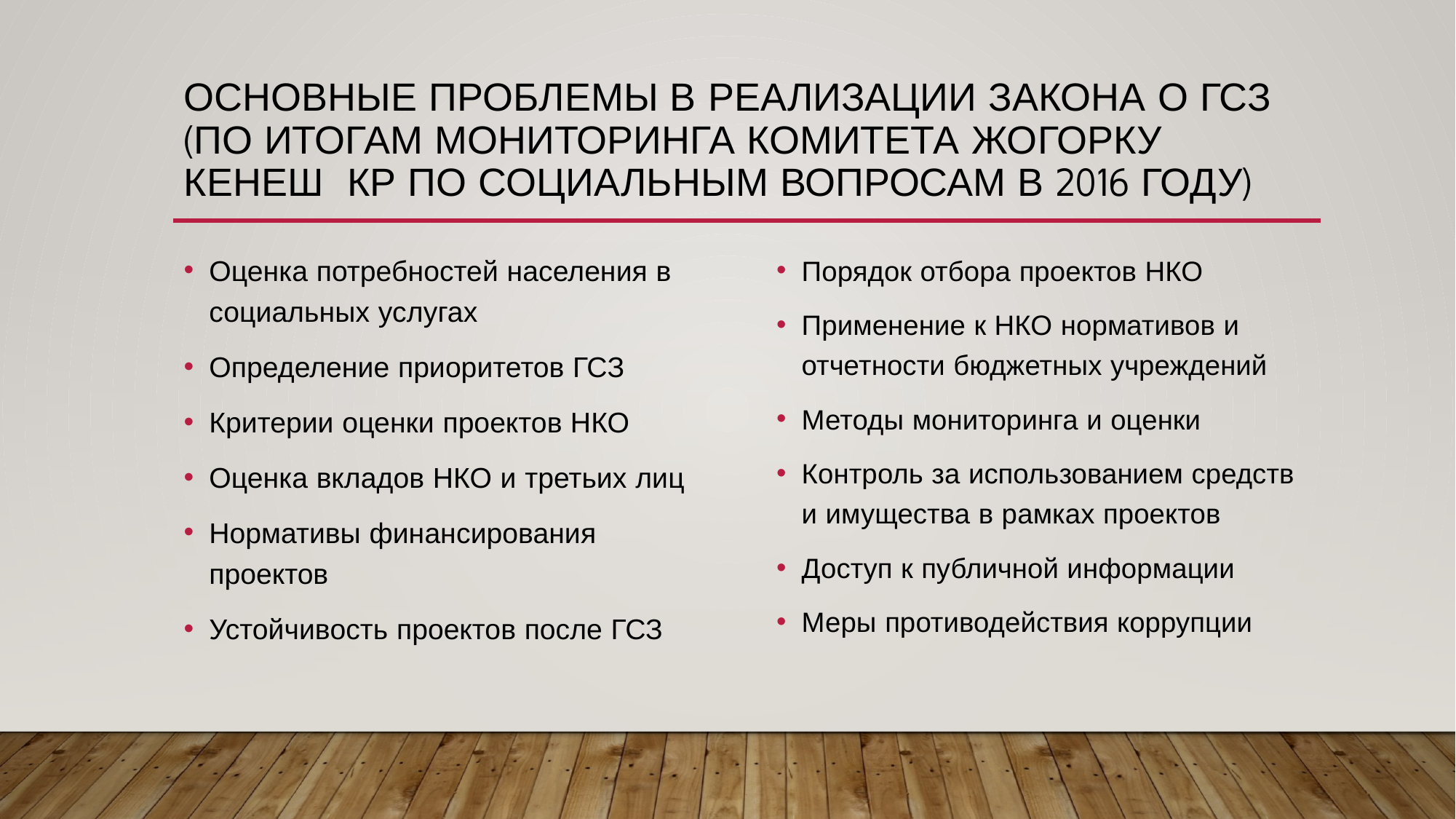

# Основные проблемы в реализации закона о гсз (по итогам мониторинга комитета Жогорку кенеш  КР по социальным вопросам в 2016 году)
Оценка потребностей населения в социальных услугах
Определение приоритетов ГСЗ
Критерии оценки проектов НКО
Оценка вкладов НКО и третьих лиц
Нормативы финансирования проектов
Устойчивость проектов после ГСЗ
Порядок отбора проектов НКО
Применение к НКО нормативов и отчетности бюджетных учреждений
Методы мониторинга и оценки
Контроль за использованием средств и имущества в рамках проектов
Доступ к публичной информации
Меры противодействия коррупции